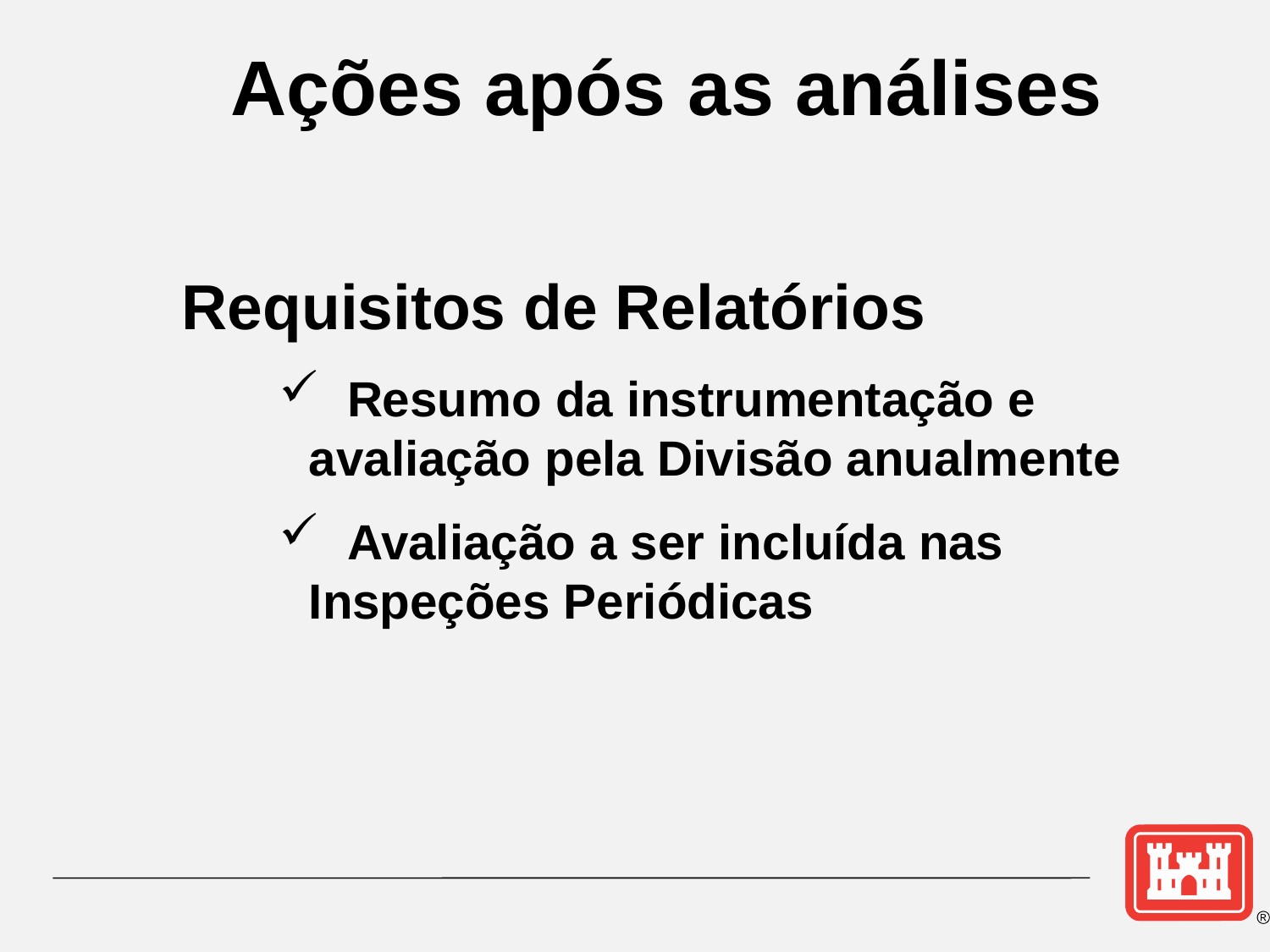

Ações após as análises

Requisitos de Relatórios
  Resumo da instrumentação e avaliação pela Divisão anualmente
  Avaliação a ser incluída nas Inspeções Periódicas